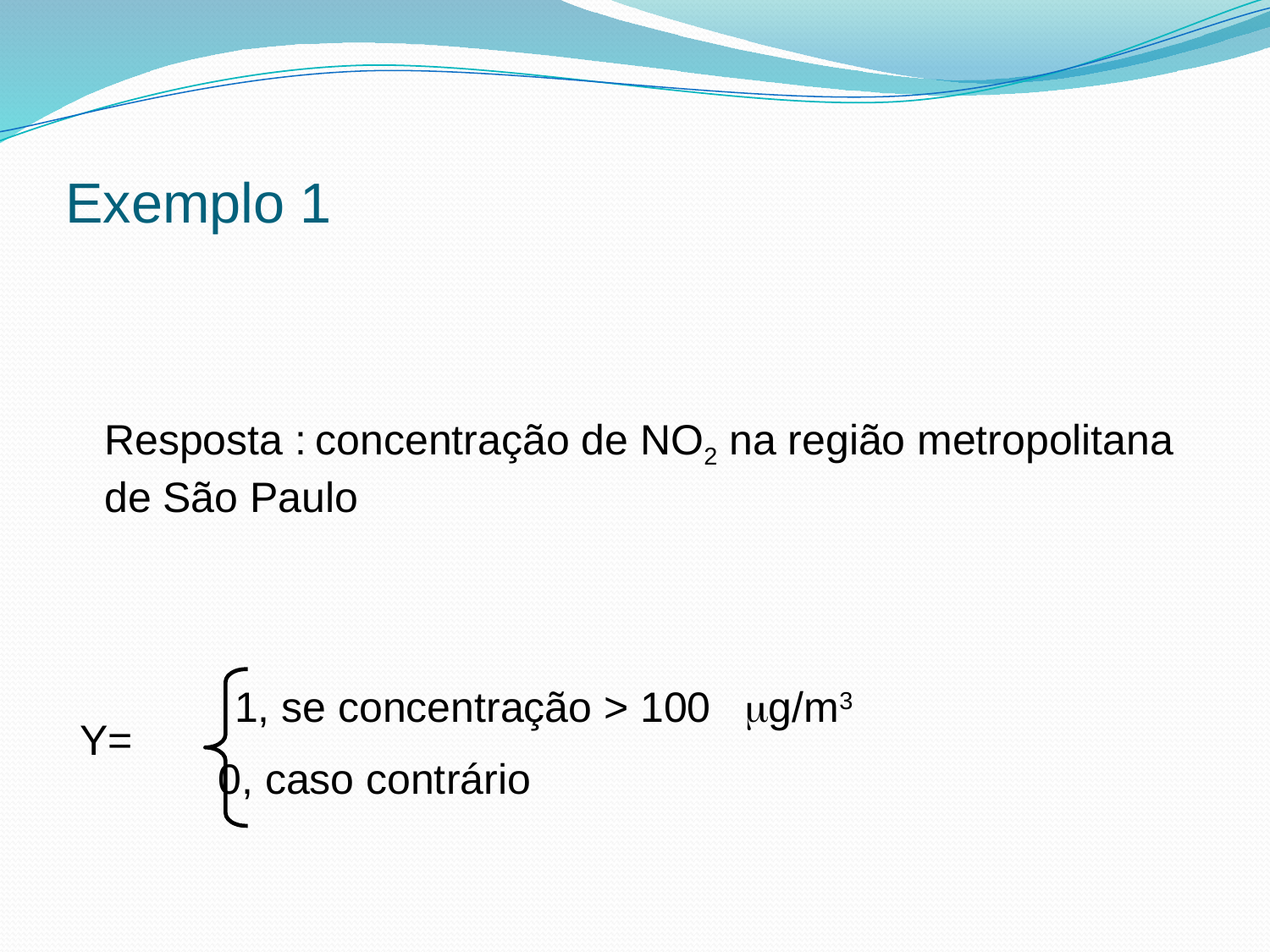

Exemplo 1
Resposta : concentração de NO2 na região metropolitana de São Paulo

           1, se concentração > 100  μg/m3
            0, caso contrário
Y=